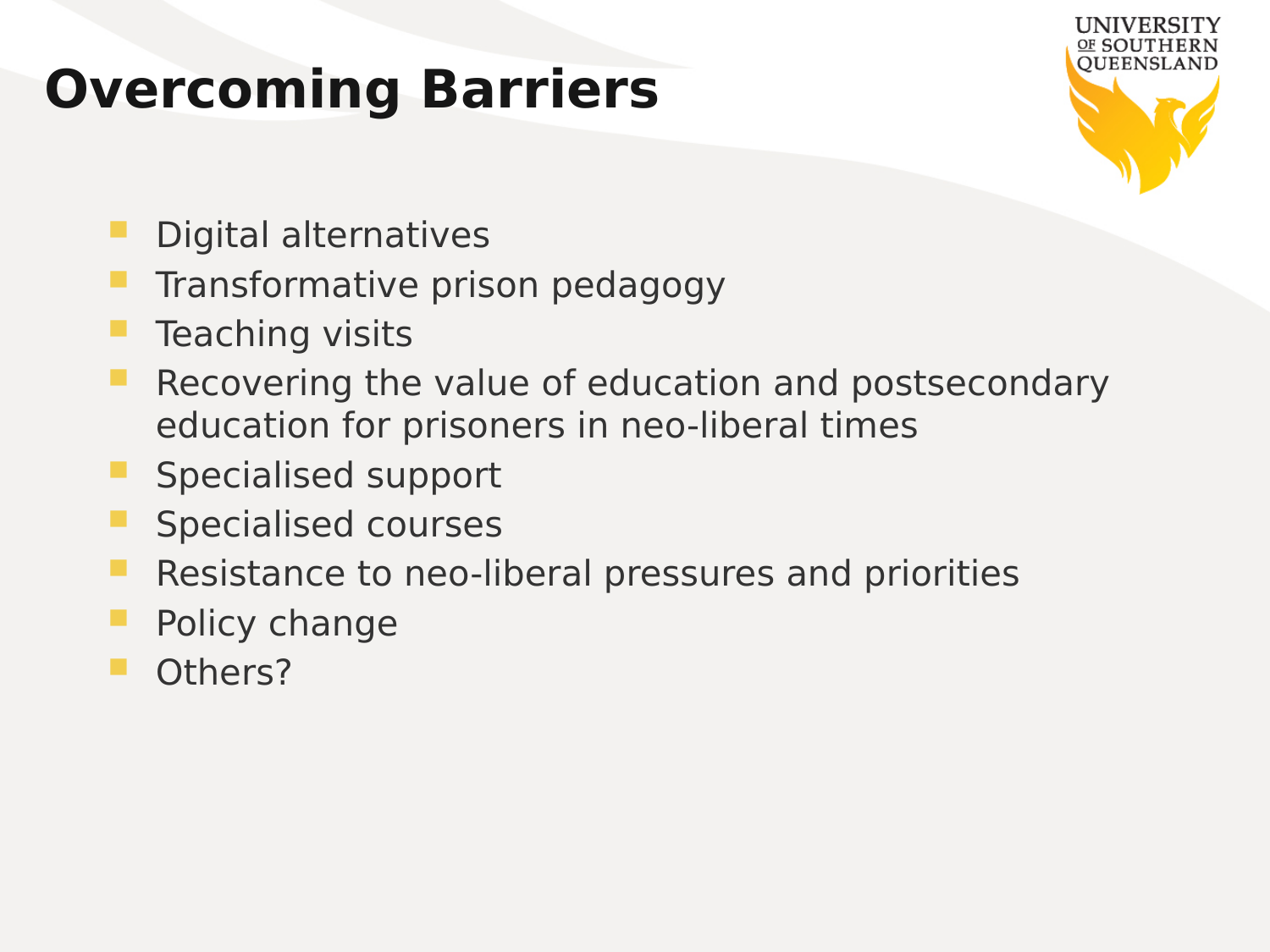

# Overcoming Barriers
Digital alternatives
Transformative prison pedagogy
Teaching visits
Recovering the value of education and postsecondary education for prisoners in neo-liberal times
Specialised support
Specialised courses
Resistance to neo-liberal pressures and priorities
Policy change
Others?